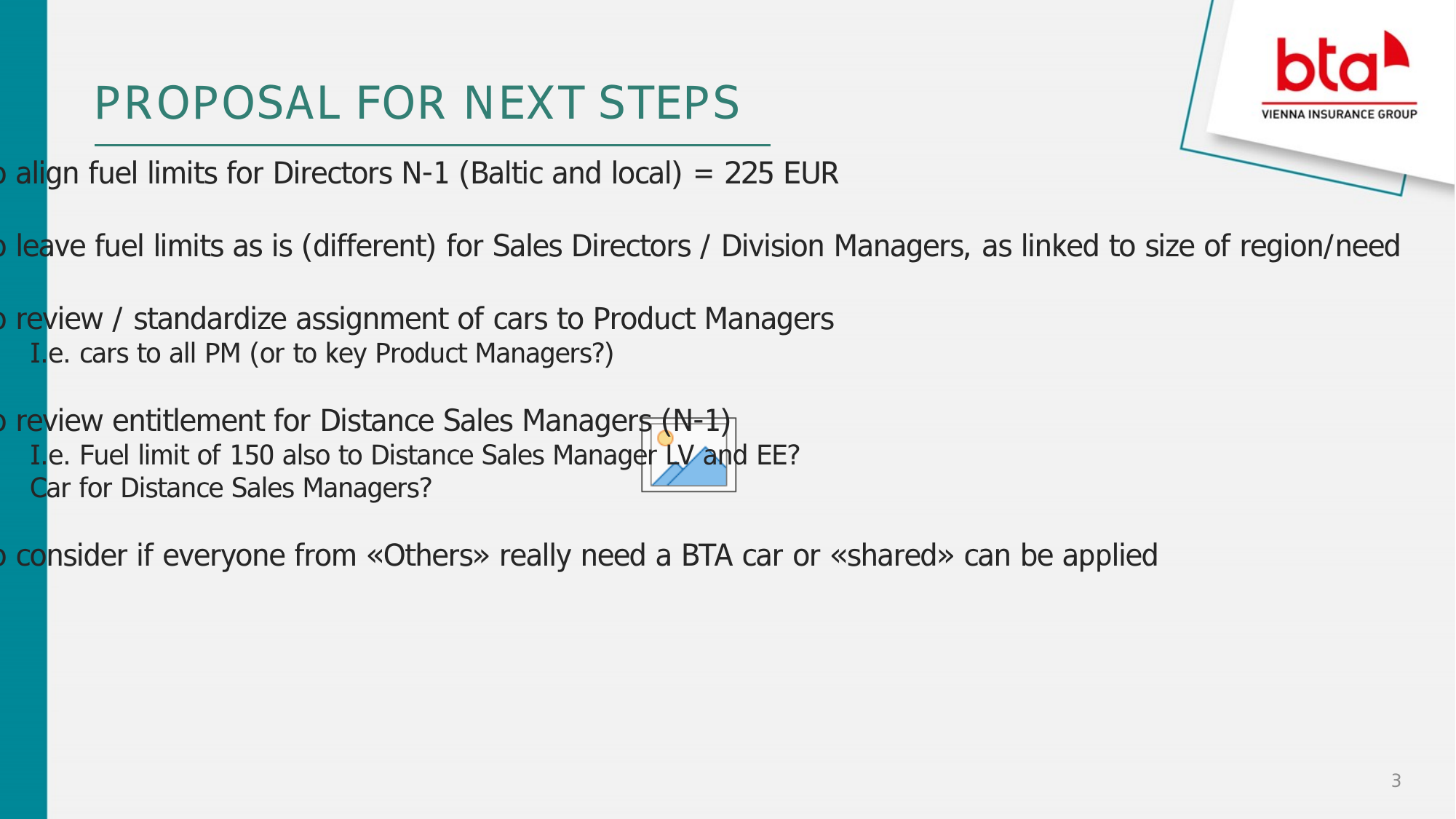

PROPOSAL FOR NEXT STEPS

To align fuel limits for Directors N-1 (Baltic and local) = 225 EUR

To leave fuel limits as is (different) for Sales Directors / Division Managers, as linked to size of region/need

To review / standardize assignment of cars to Product Managers
I.e. cars to all PM (or to key Product Managers?)

To review entitlement for Distance Sales Managers (N-1)
I.e. Fuel limit of 150 also to Distance Sales Manager LV and EE?
Car for Distance Sales Managers?

To consider if everyone from «Others» really need a BTA car or «shared» can be applied

3